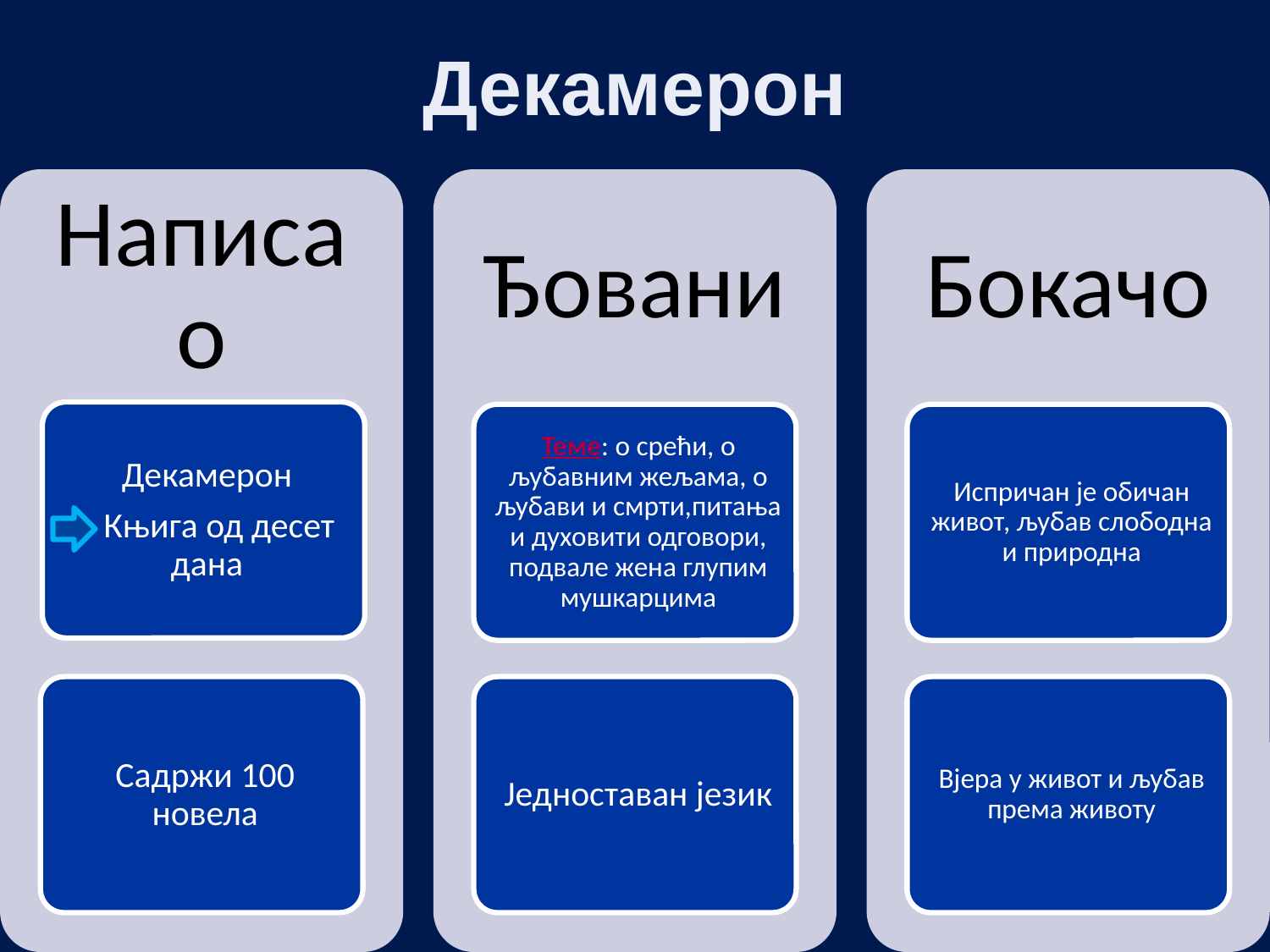

# Декамерон
Написао
Декамерон
   Књига од десет дана
Садржи 100 новела
Ђовани
Теме: о срећи, о љубавним жељама, о љубави и смрти,питања и духовити одговори, подвале жена глупим мушкарцима
Једноставан језик
Бокачо
Испричан је обичан живот, љубав слободна и природна
Вјера у живот и љубав према животу